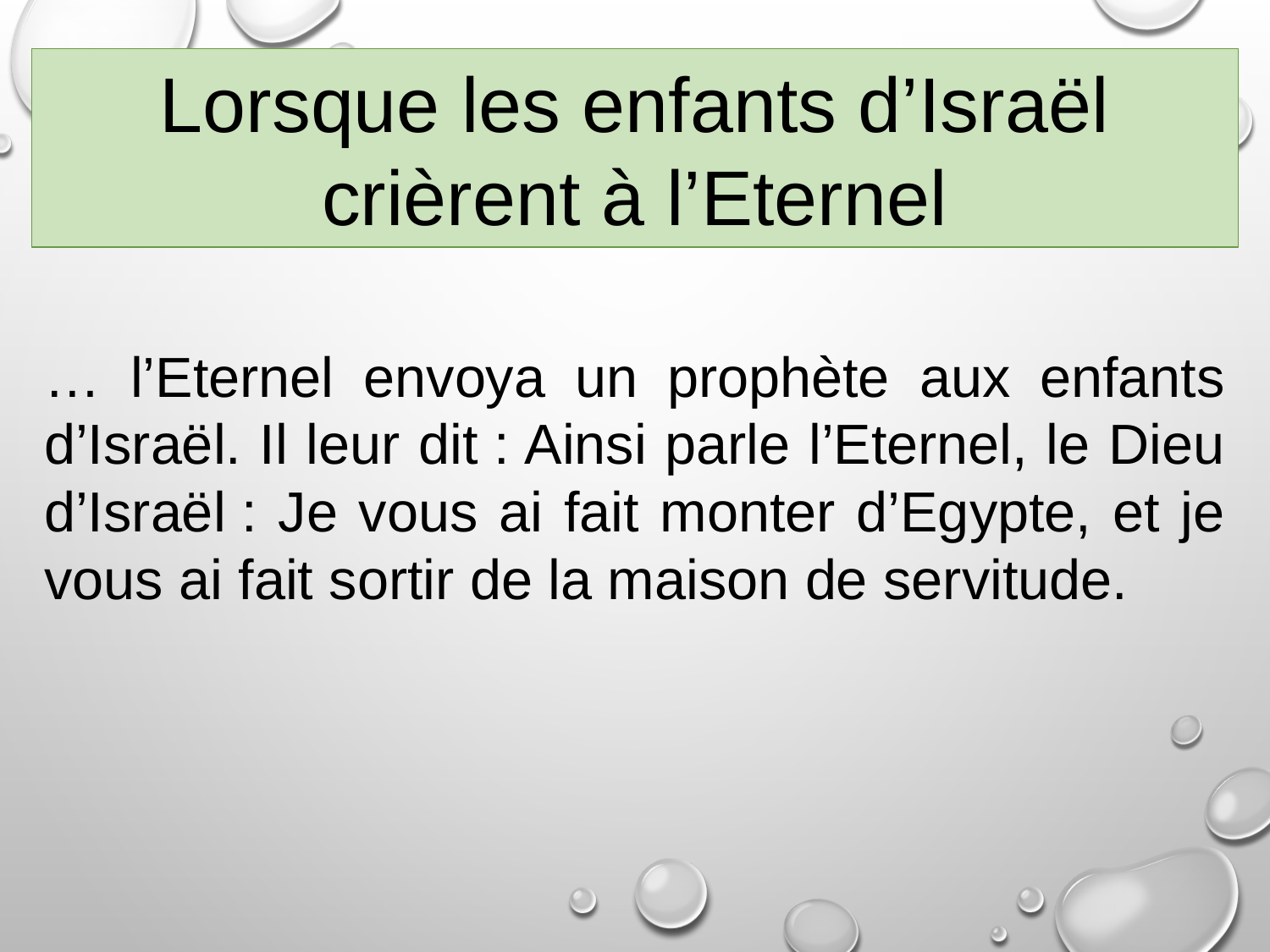

Lorsque les enfants d’Israël crièrent à l’Eternel
… l’Eternel envoya un prophète aux enfants d’Israël. Il leur dit : Ainsi parle l’Eternel, le Dieu d’Israël : Je vous ai fait monter d’Egypte, et je vous ai fait sortir de la maison de servitude.